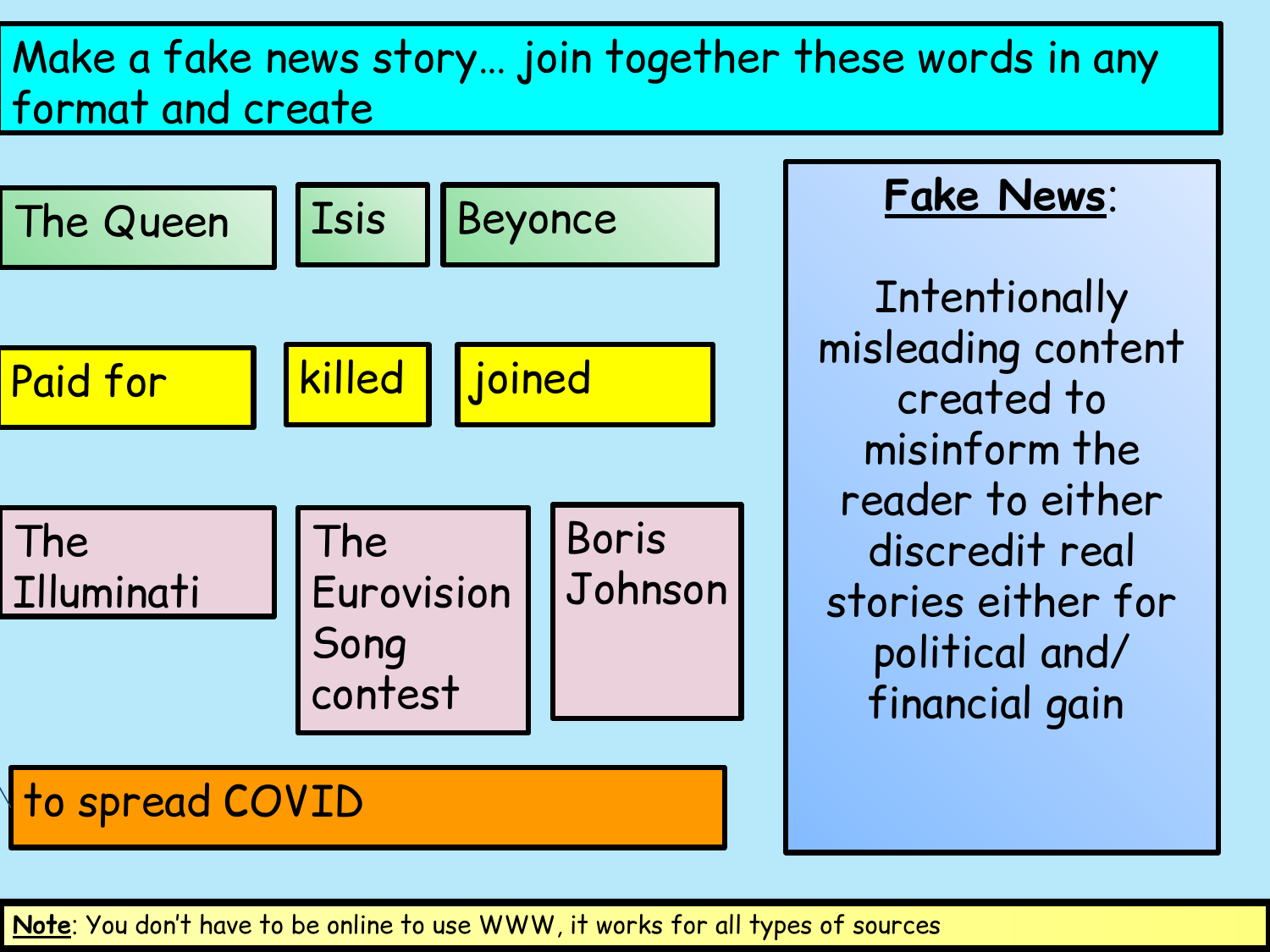

Make a fake news story… join together these words in any format and create
Fake News:

Intentionally misleading content created to misinform the reader to either discredit real stories either for political and/ financial gain

Isis
Beyonce
The Queen
killed
joined
Paid for
Boris Johnson
The Illuminati
The Eurovision Song contest
to spread COVID
Note: You don’t have to be online to use WWW, it works for all types of sources